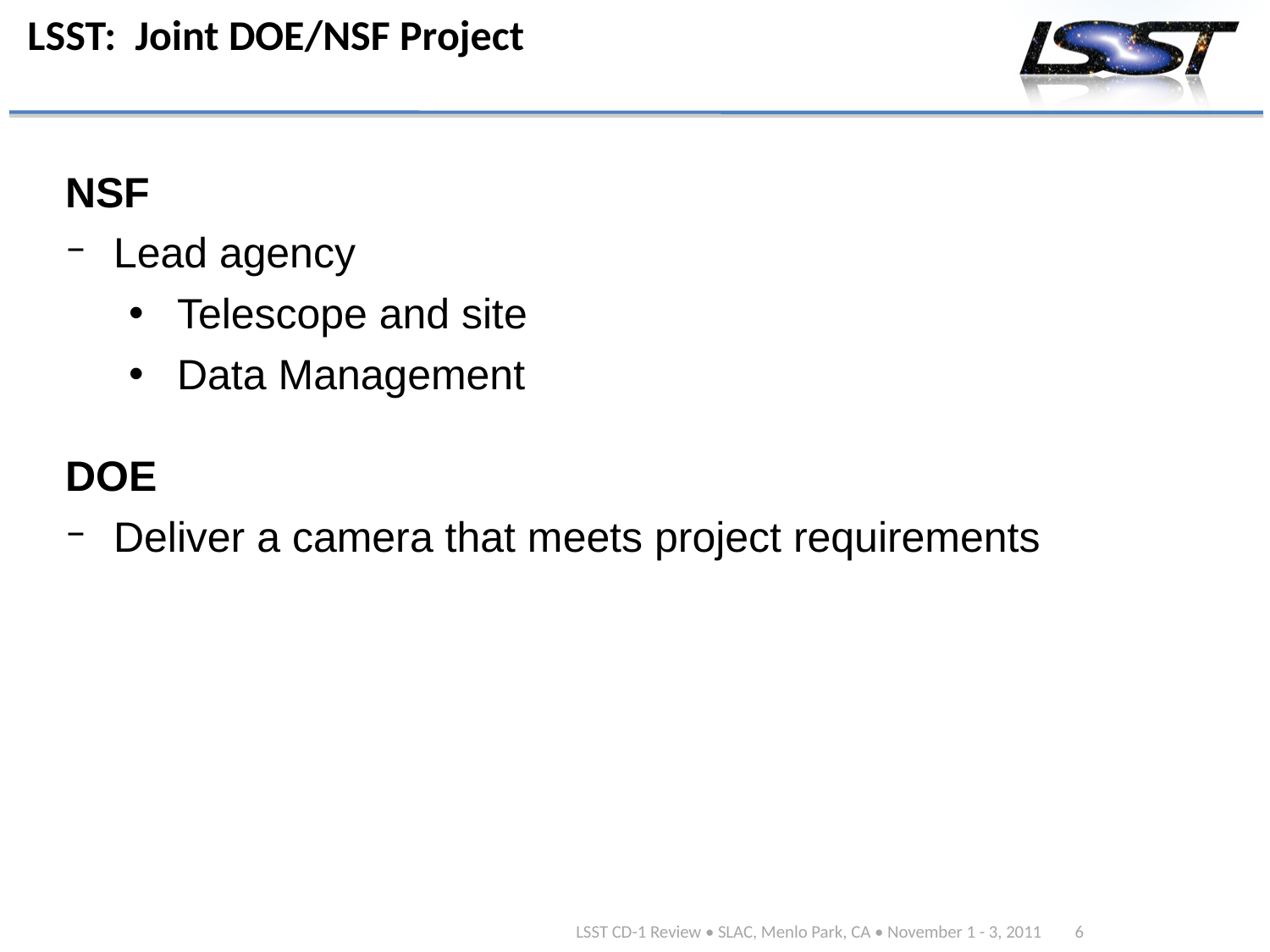

# LSST:  Joint DOE/NSF Project
NSF
Lead agency
Telescope and site
Data Management

DOE
Deliver a camera that meets project requirements